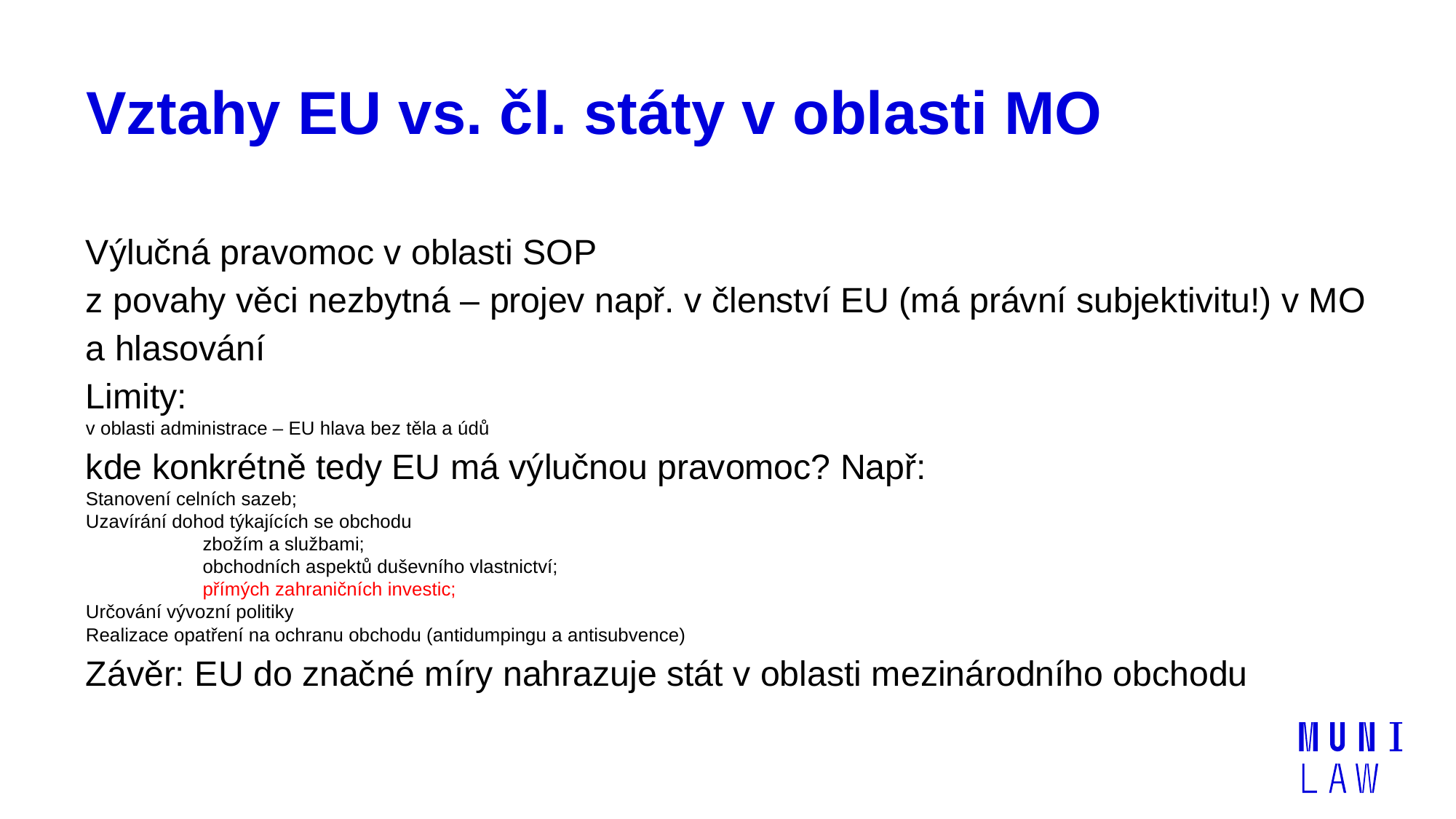

# Vztahy EU vs. čl. státy v oblasti MO
Výlučná pravomoc v oblasti SOP
z povahy věci nezbytná – projev např. v členství EU (má právní subjektivitu!) v MO a hlasování
Limity:
v oblasti administrace – EU hlava bez těla a údů
kde konkrétně tedy EU má výlučnou pravomoc? Např:
Stanovení celních sazeb;
Uzavírání dohod týkajících se obchodu
zbožím a službami;
obchodních aspektů duševního vlastnictví;
přímých zahraničních investic;
Určování vývozní politiky
Realizace opatření na ochranu obchodu (antidumpingu a antisubvence)
Závěr: EU do značné míry nahrazuje stát v oblasti mezinárodního obchodu